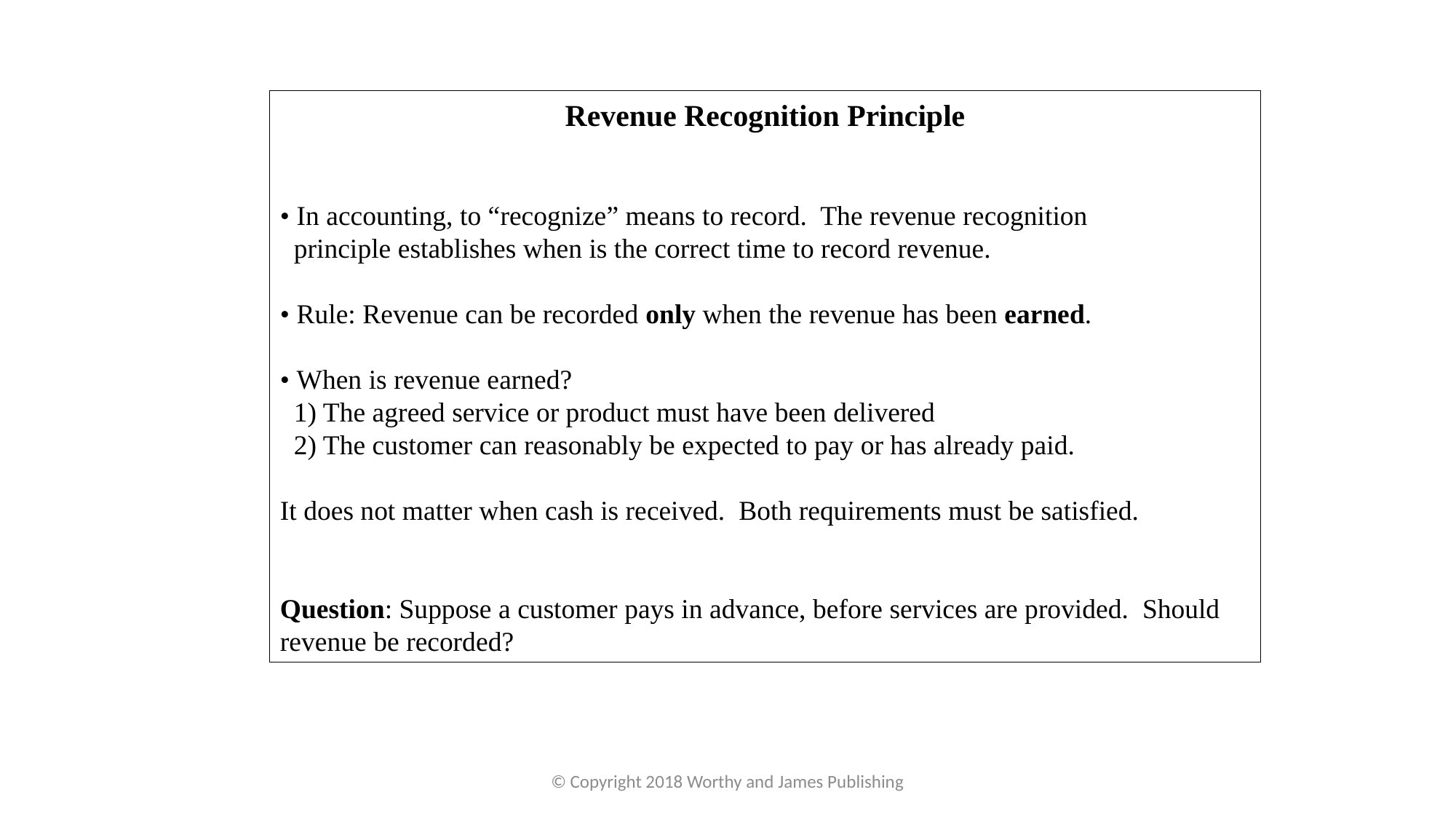

Revenue Recognition Principle

• In accounting, to “recognize” means to record.  The revenue recognition
  principle establishes when is the correct time to record revenue.

• Rule: Revenue can be recorded only when the revenue has been earned.

• When is revenue earned?
  1) The agreed service or product must have been delivered
  2) The customer can reasonably be expected to pay or has already paid.

It does not matter when cash is received.  Both requirements must be satisfied.

Question: Suppose a customer pays in advance, before services are provided.  Should revenue be recorded?
© Copyright 2018 Worthy and James Publishing